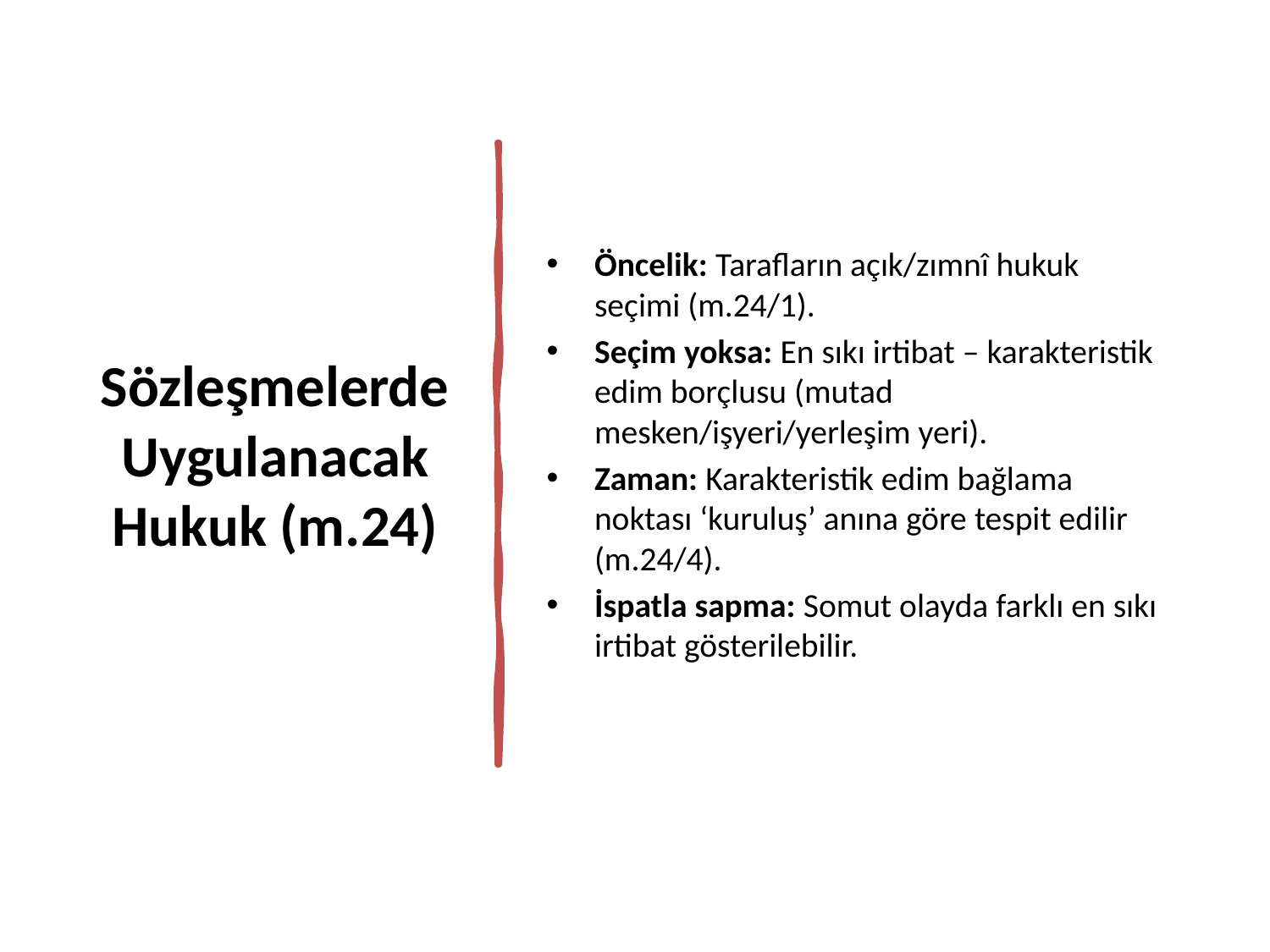

# Sözleşmelerde Uygulanacak Hukuk (m.24)
Öncelik: Tarafların açık/zımnî hukuk seçimi (m.24/1).
Seçim yoksa: En sıkı irtibat – karakteristik edim borçlusu (mutad mesken/işyeri/yerleşim yeri).
Zaman: Karakteristik edim bağlama noktası ‘kuruluş’ anına göre tespit edilir (m.24/4).
İspatla sapma: Somut olayda farklı en sıkı irtibat gösterilebilir.